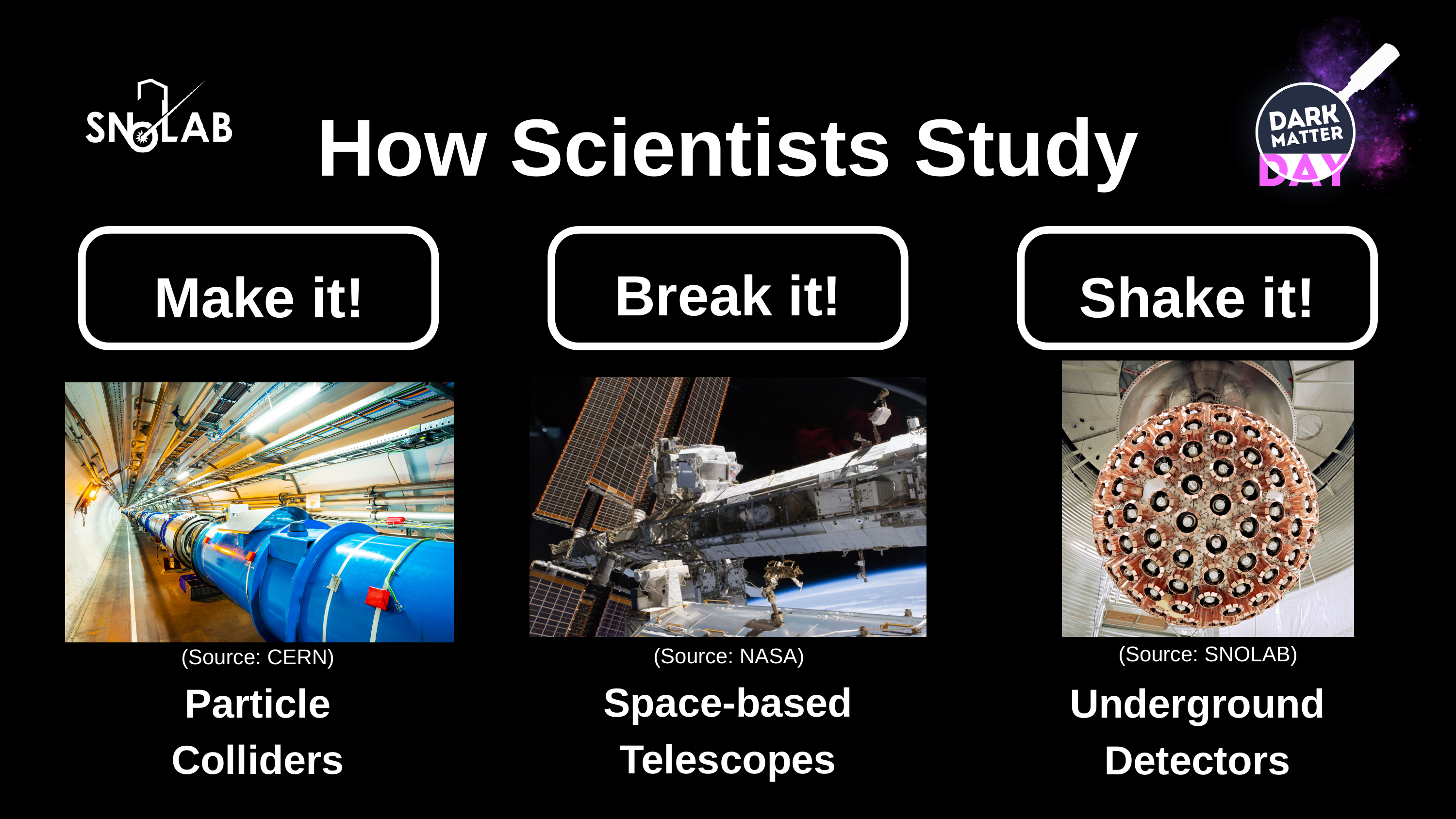

How Scientists Study

Break it!
Make it!
Shake it!

(Source: SNOLAB)
(Source: NASA)
(Source: CERN)
Space-based Telescopes
Particle Colliders
Underground Detectors